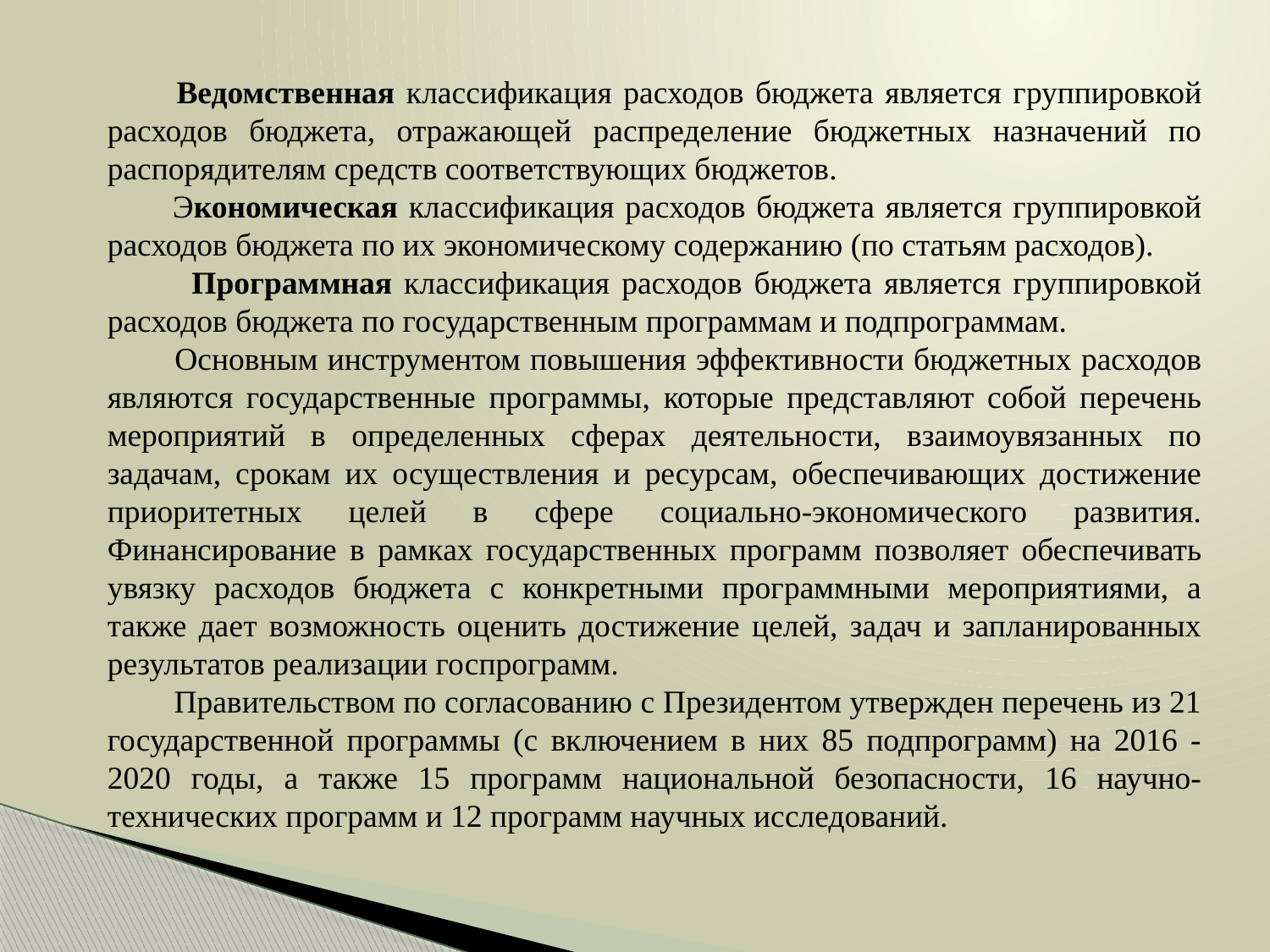

Ведомственная классификация расходов бюджета является группировкой расходов бюджета, отражающей распределение бюджетных назначений по распорядителям средств соответствующих бюджетов.
      Экономическая классификация расходов бюджета является группировкой расходов бюджета по их экономическому содержанию (по статьям расходов).
       Программная классификация расходов бюджета является группировкой расходов бюджета по государственным программам и подпрограммам.
       Основным инструментом повышения эффективности бюджетных расходов являются государственные программы, которые представляют собой перечень мероприятий в определенных сферах деятельности, взаимоувязанных по задачам, срокам их осуществления и ресурсам, обеспечивающих достижение приоритетных целей в сфере социально-экономического развития. Финансирование в рамках государственных программ позволяет обеспечивать увязку расходов бюджета с конкретными программными мероприятиями, а также дает возможность оценить достижение целей, задач и запланированных результатов реализации госпрограмм.
        Правительством по согласованию с Президентом утвержден перечень из 21 государственной программы (с включением в них 85 подпрограмм) на 2016 - 2020 годы, а также 15 программ национальной безопасности, 16 научно-технических программ и 12 программ научных исследований.